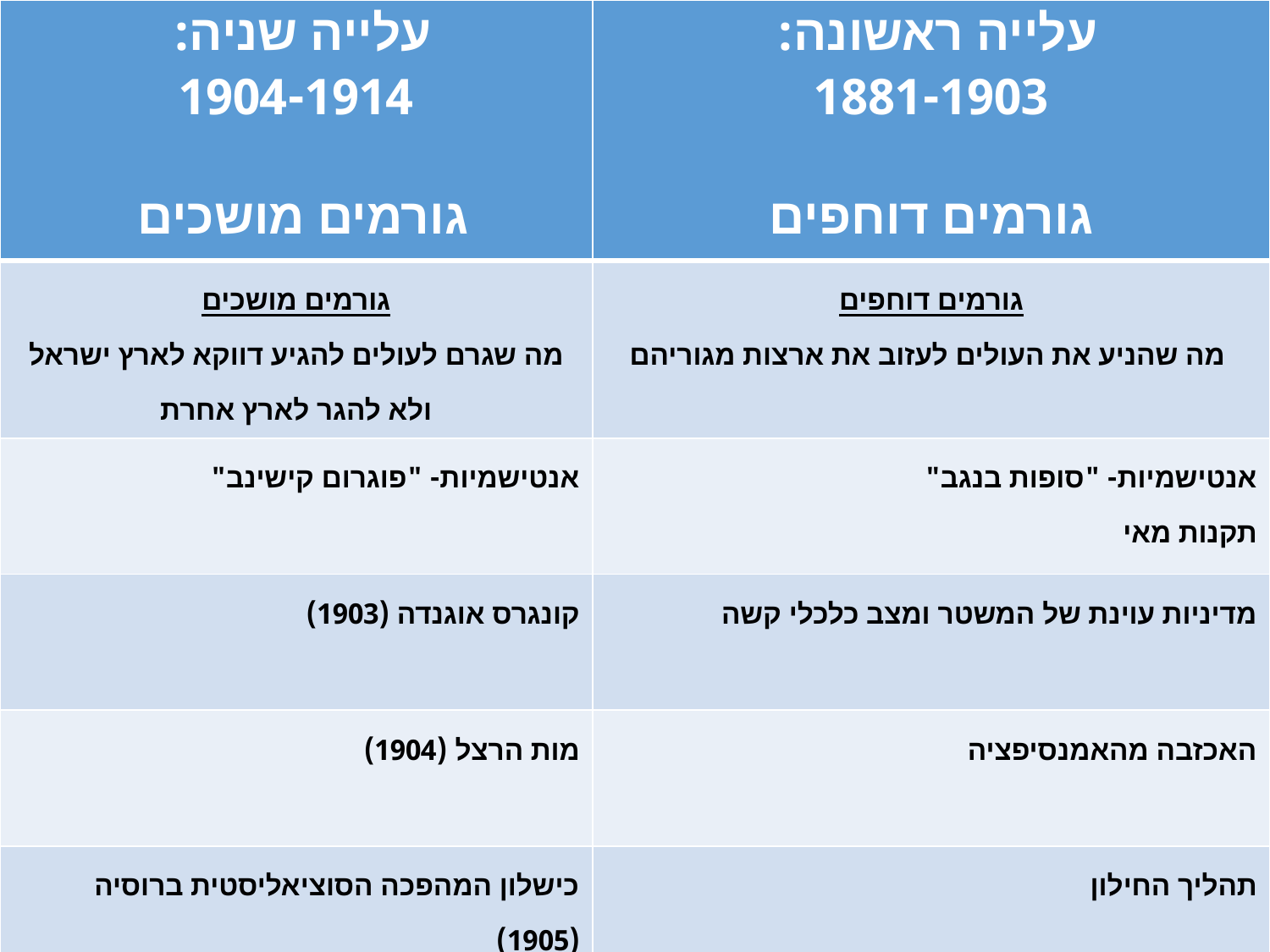

| עלייה שניה: 1904-1914 גורמים מושכים | עלייה ראשונה: 1881-1903 גורמים דוחפים |
| --- | --- |
| גורמים מושכים מה שגרם לעולים להגיע דווקא לארץ ישראל ולא להגר לארץ אחרת | גורמים דוחפים מה שהניע את העולים לעזוב את ארצות מגוריהם |
| אנטישמיות- "פוגרום קישינב" | אנטישמיות- "סופות בנגב" תקנות מאי |
| קונגרס אוגנדה (1903) | מדיניות עוינת של המשטר ומצב כלכלי קשה |
| מות הרצל (1904) | האכזבה מהאמנסיפציה |
| כישלון המהפכה הסוציאליסטית ברוסיה (1905) | תהליך החילון |
| "קול קורא" של ויתקין (1905) | מניע דתי- רצון לחיות ולהיקבר בארץ |